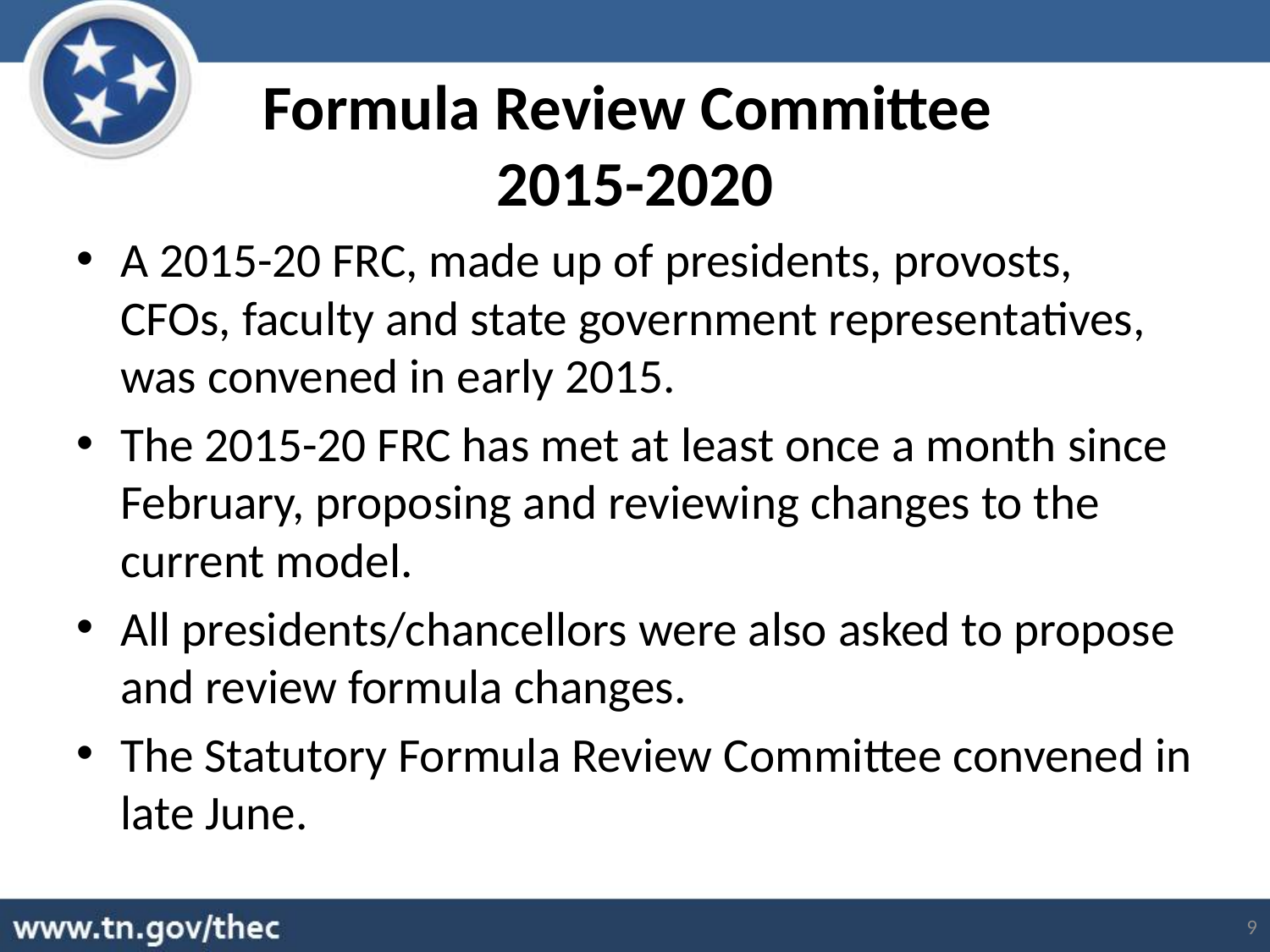

# Formula Review Committee 2015-2020
A 2015-20 FRC, made up of presidents, provosts, CFOs, faculty and state government representatives, was convened in early 2015.
The 2015-20 FRC has met at least once a month since February, proposing and reviewing changes to the current model.
All presidents/chancellors were also asked to propose and review formula changes.
The Statutory Formula Review Committee convened in late June.
9